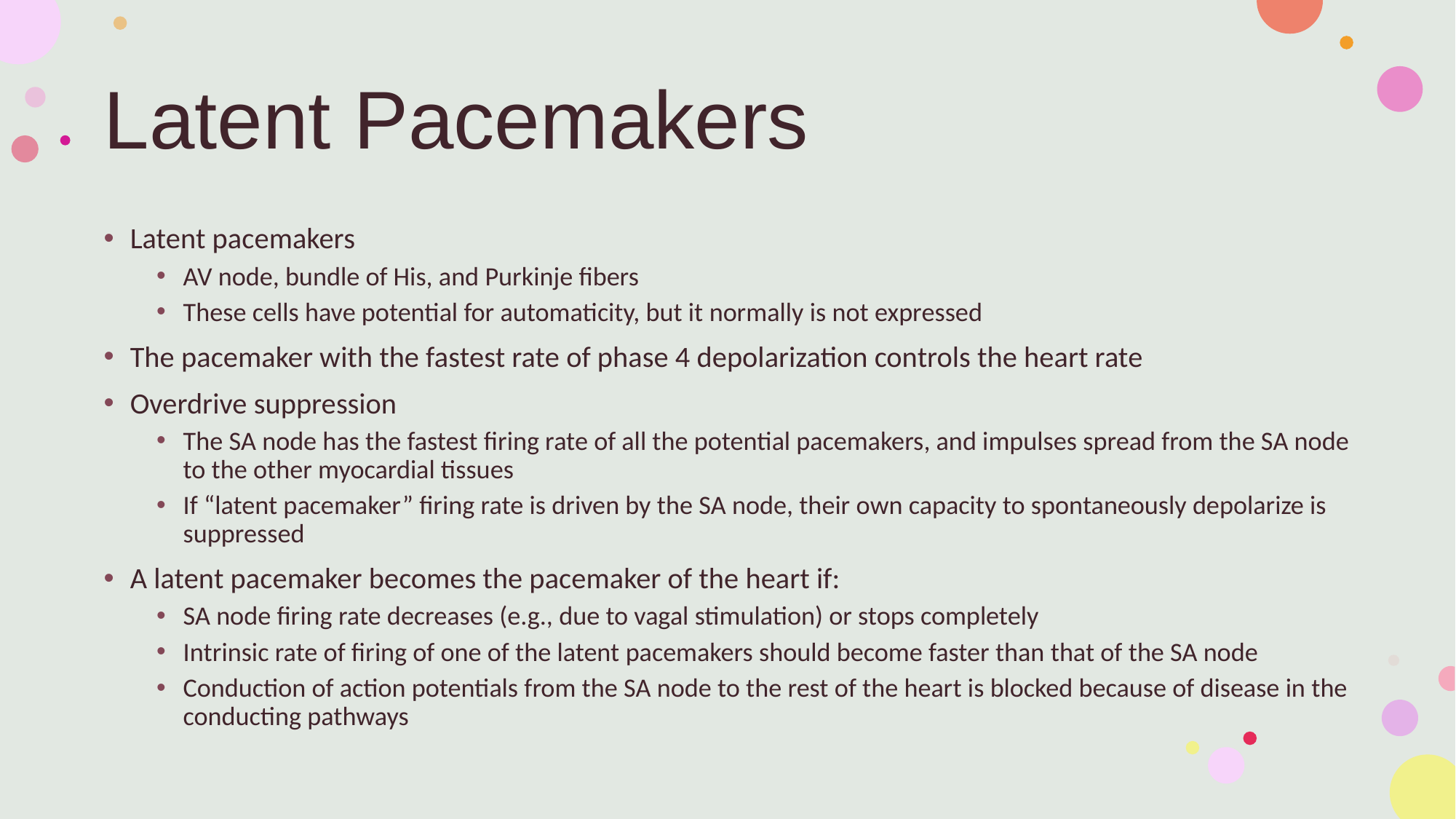

# Latent Pacemakers
Latent pacemakers
AV node, bundle of His, and Purkinje fibers
These cells have potential for automaticity, but it normally is not expressed
The pacemaker with the fastest rate of phase 4 depolarization controls the heart rate
Overdrive suppression
The SA node has the fastest firing rate of all the potential pacemakers, and impulses spread from the SA node to the other myocardial tissues
If “latent pacemaker” firing rate is driven by the SA node, their own capacity to spontaneously depolarize is suppressed
A latent pacemaker becomes the pacemaker of the heart if:
SA node firing rate decreases (e.g., due to vagal stimulation) or stops completely
Intrinsic rate of firing of one of the latent pacemakers should become faster than that of the SA node
Conduction of action potentials from the SA node to the rest of the heart is blocked because of disease in the conducting pathways